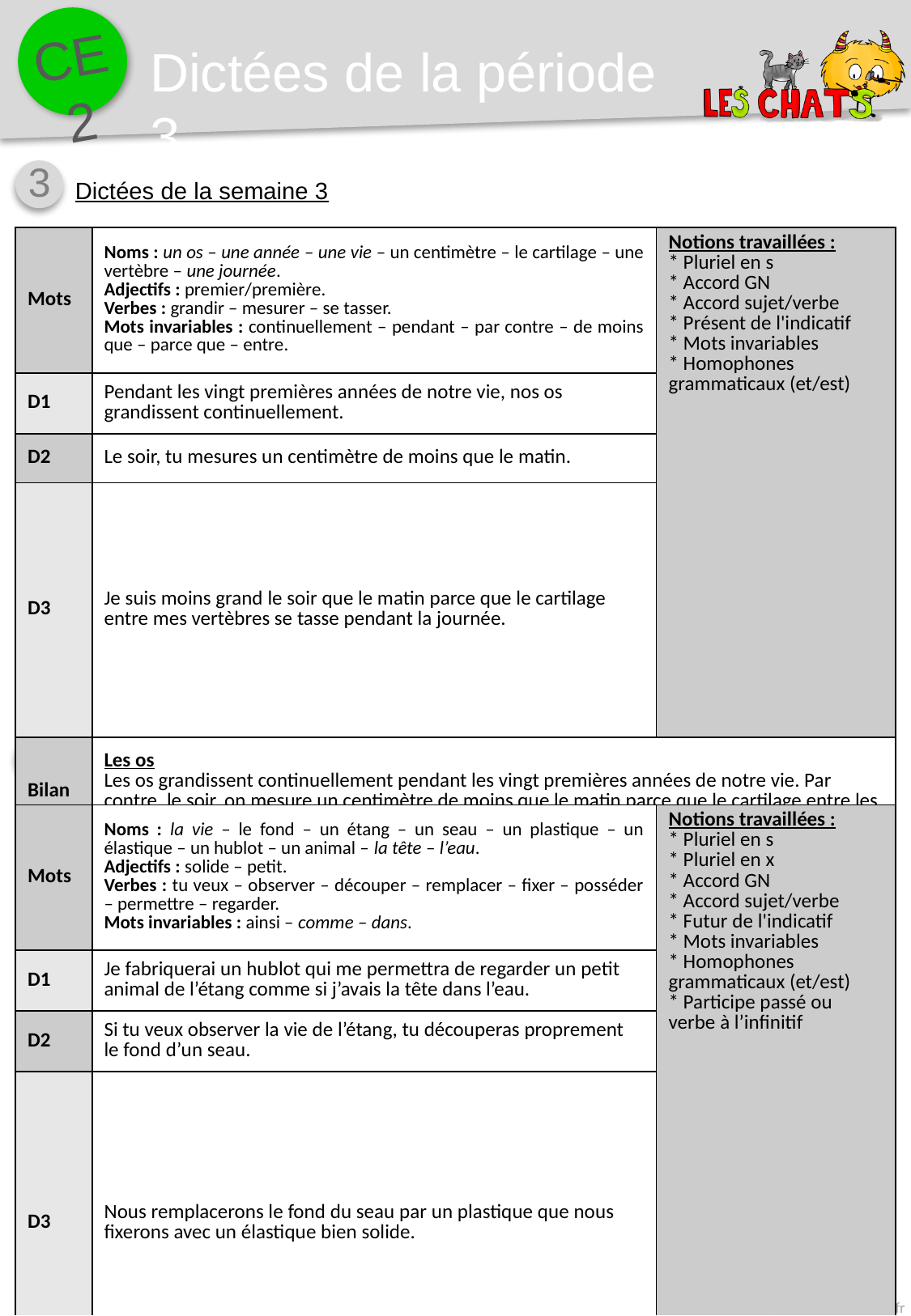

Dictées de la période 3
3

Dictées de la semaine 3
| Mots | Noms : un os – une année – une vie – un centimètre – le cartilage – une vertèbre – une journée. Adjectifs : premier/première. Verbes : grandir – mesurer – se tasser. Mots invariables : continuellement – pendant – par contre – de moins que – parce que – entre. | Notions travaillées : \* Pluriel en s \* Accord GN \* Accord sujet/verbe \* Présent de l'indicatif \* Mots invariables \* Homophones grammaticaux (et/est) |
| --- | --- | --- |
| D1 | Pendant les vingt premières années de notre vie, nos os grandissent continuellement. |  |
| D2 | Le soir, tu mesures un centimètre de moins que le matin. |  |
| D3 | Je suis moins grand le soir que le matin parce que le cartilage entre mes vertèbres se tasse pendant la journée. |  |
| Bilan | Les os Les os grandissent continuellement pendant les vingt premières années de notre vie. Par contre, le soir, on mesure un centimètre de moins que le matin parce que le cartilage entre les vertèbres se tasse pendant la journée. |  |
4

Dictées de la semaine 4
| Mots | Noms : la vie – le fond – un étang – un seau – un plastique – un élastique – un hublot – un animal – la tête – l’eau. Adjectifs : solide – petit. Verbes : tu veux – observer – découper – remplacer – fixer – posséder – permettre – regarder. Mots invariables : ainsi – comme – dans. | Notions travaillées : \* Pluriel en s \* Pluriel en x \* Accord GN \* Accord sujet/verbe \* Futur de l'indicatif \* Mots invariables \* Homophones grammaticaux (et/est) \* Participe passé ou verbe à l’infinitif |
| --- | --- | --- |
| D1 | Je fabriquerai un hublot qui me permettra de regarder un petit animal de l’étang comme si j’avais la tête dans l’eau. |  |
| D2 | Si tu veux observer la vie de l’étang, tu découperas proprement le fond d’un seau. |  |
| D3 | Nous remplacerons le fond du seau par un plastique que nous fixerons avec un élastique bien solide. |  |
| Bilan | Voir sous l’eau Si tu veux observer la vie au fond de l’étang, tu découperas proprement le fond d’un seau, tu le remplaceras par un plastique que tu fixeras avec un élastique bien solide. Tu possèderas ainsi un hublot qui te permettra de regarder les petits animaux de l’étang comme si tu avais la tête dans l’eau… |  |